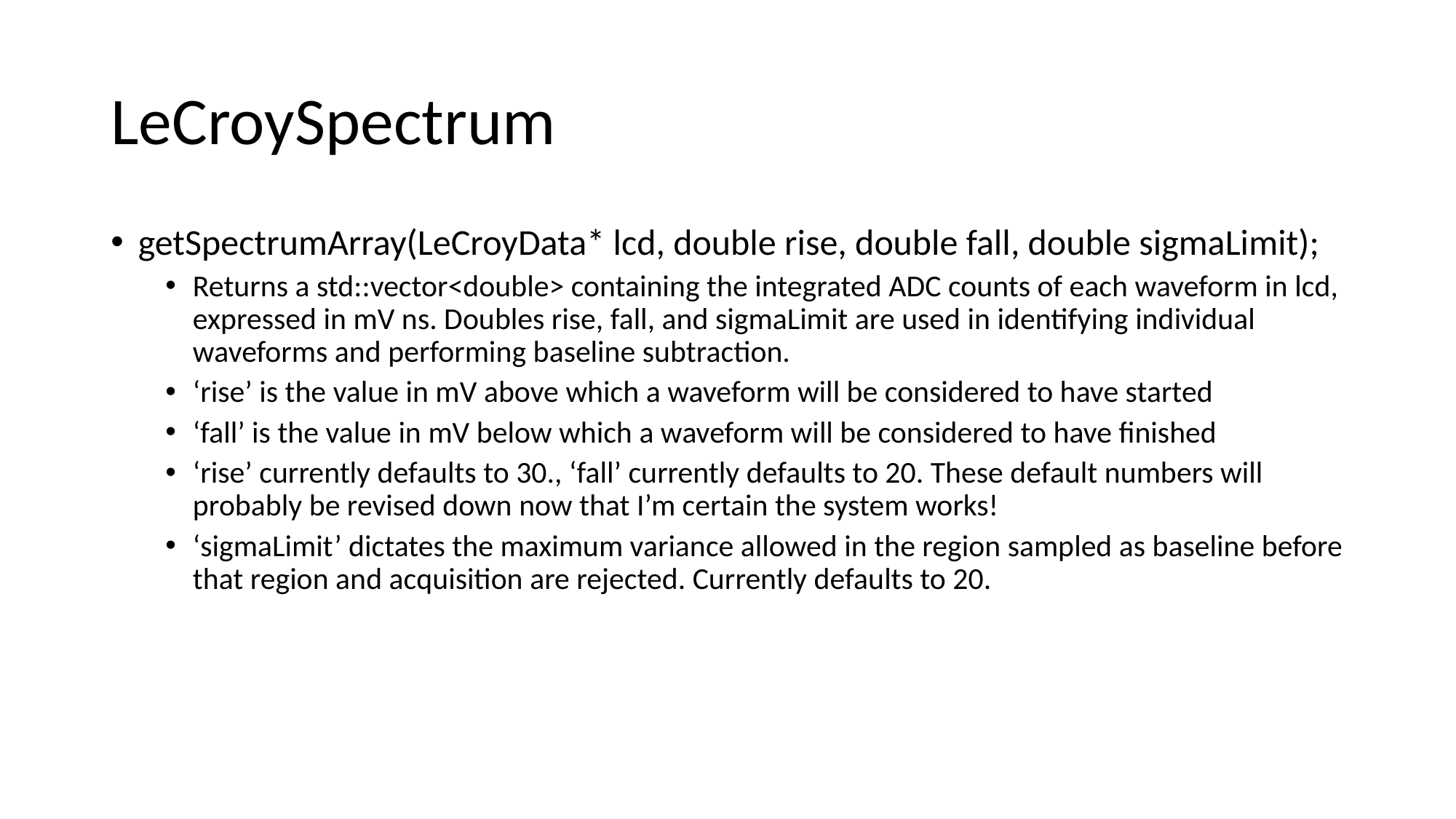

# LeCroySpectrum
getSpectrumArray(LeCroyData* lcd, double rise, double fall, double sigmaLimit);
Returns a std::vector<double> containing the integrated ADC counts of each waveform in lcd, expressed in mV ns. Doubles rise, fall, and sigmaLimit are used in identifying individual waveforms and performing baseline subtraction.
‘rise’ is the value in mV above which a waveform will be considered to have started
‘fall’ is the value in mV below which a waveform will be considered to have finished
‘rise’ currently defaults to 30., ‘fall’ currently defaults to 20. These default numbers will probably be revised down now that I’m certain the system works!
‘sigmaLimit’ dictates the maximum variance allowed in the region sampled as baseline before that region and acquisition are rejected. Currently defaults to 20.